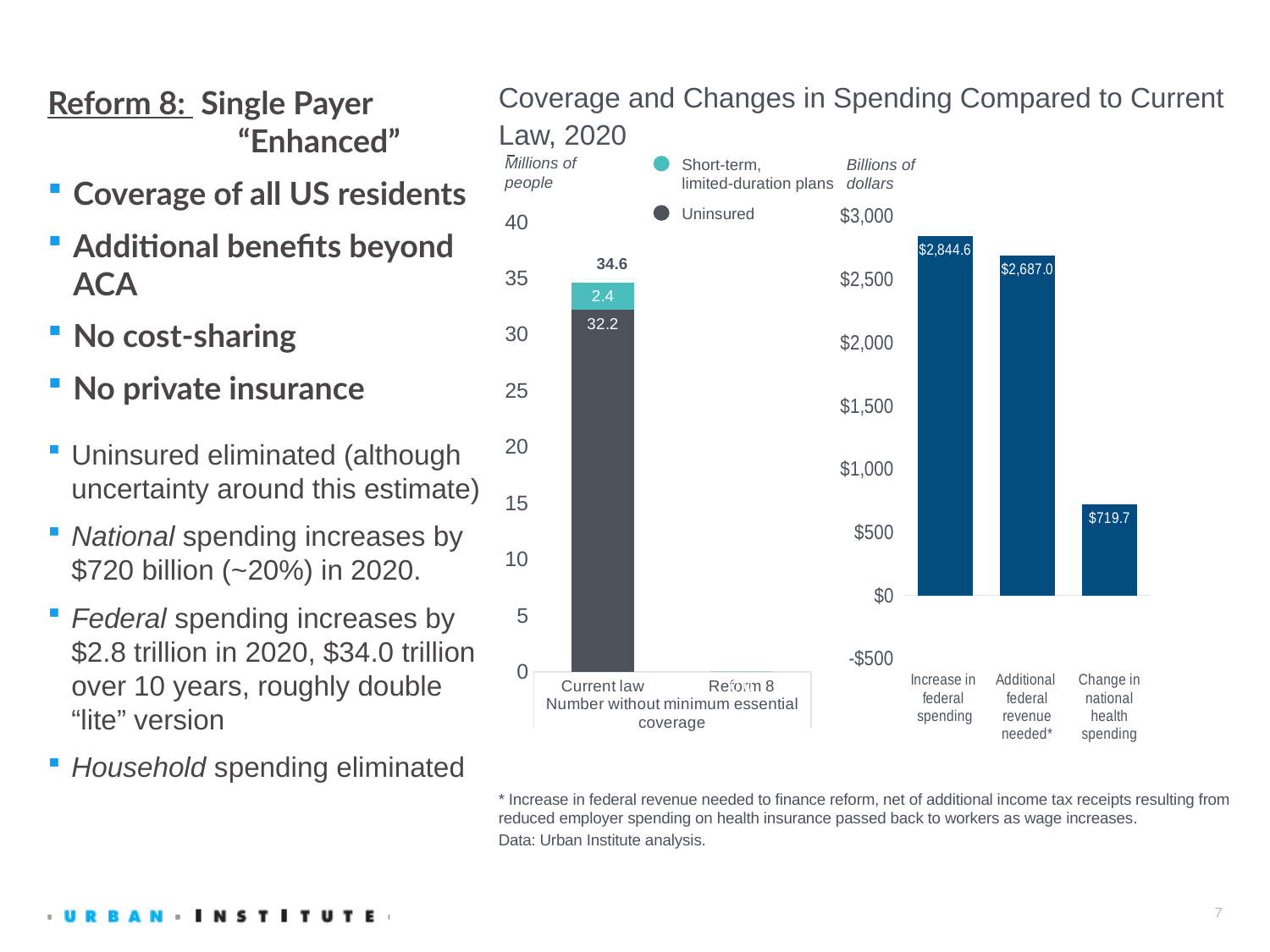

Coverage and Changes in Spending Compared to Current Law, 2020
Millions of people
Billions of dollars

### Chart

| Category | Uninsured | STLD |
|---|---|---|
| Current law | 32.2 | 2.4 |
| Reform 8 | 0.0 | 0.0 |

### Chart

| Category |  |
|---|---|
| Increase in
federal
spending | 2844.6 |
| Additional
federal revenue needed* | 2687.0 |
| Change in national health spending | 719.7 |
34.6

* Increase in federal revenue needed to finance reform, net of additional income tax receipts resulting from reduced employer spending on health insurance passed back to workers as wage increases.
Data: Urban Institute analysis.
Short-term,
limited-duration plans

Uninsured

Reform 8:  Single Payer
                         “Enhanced”
Coverage of all US residents
Additional benefits beyond
ACA
No cost-sharing
No private insurance
Uninsured eliminated (although uncertainty around this estimate)
National spending increases by $720 billion (~20%) in 2020.
Federal spending increases by $2.8 trillion in 2020, $34.0 trillion over 10 years, roughly double “lite” version
Household spending eliminated
7